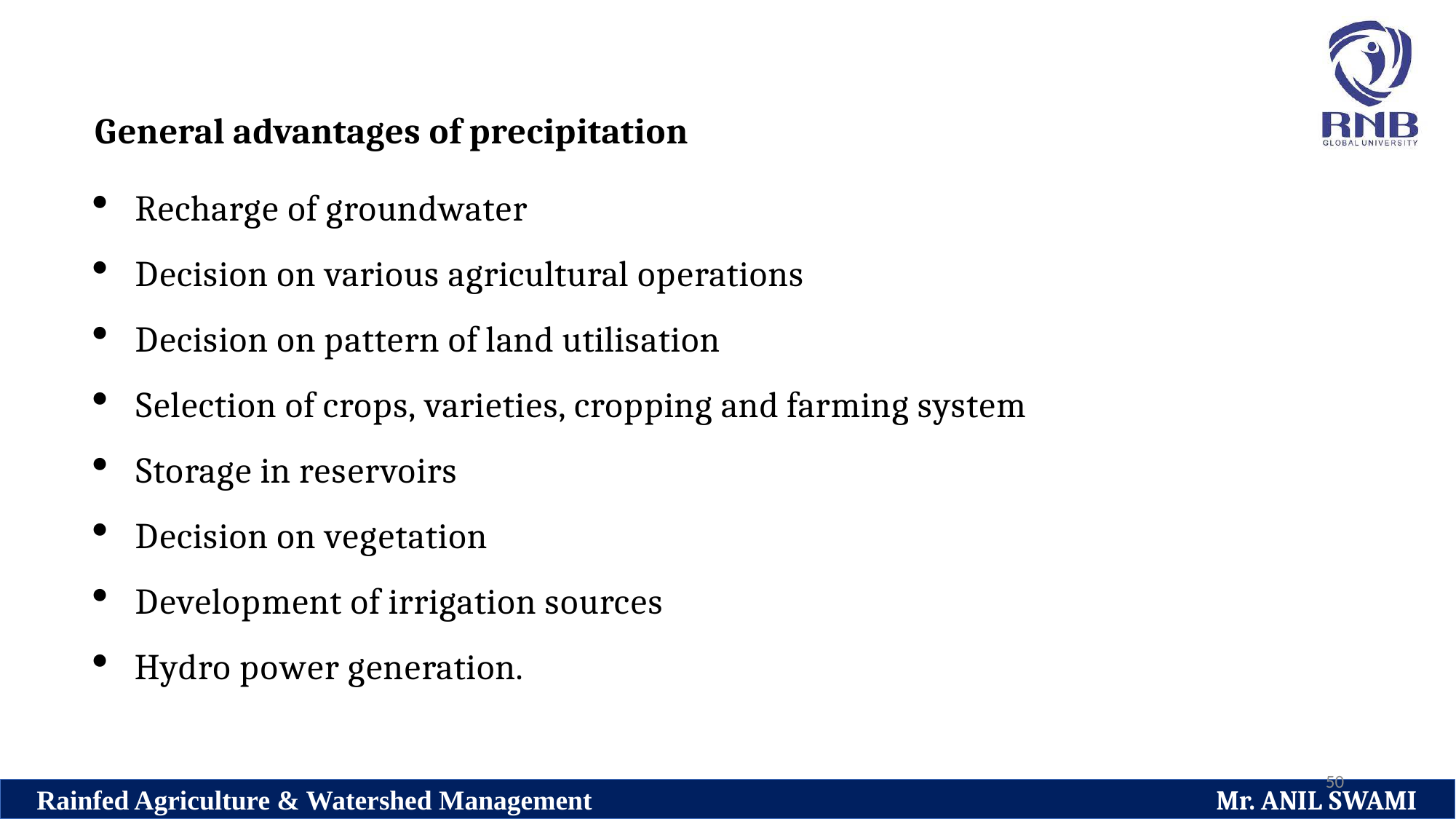

General advantages of precipitation
Recharge of groundwater
Decision on various agricultural operations
Decision on pattern of land utilisation
Selection of crops, varieties, cropping and farming system
Storage in reservoirs
Decision on vegetation
Development of irrigation sources
Hydro power generation.
50